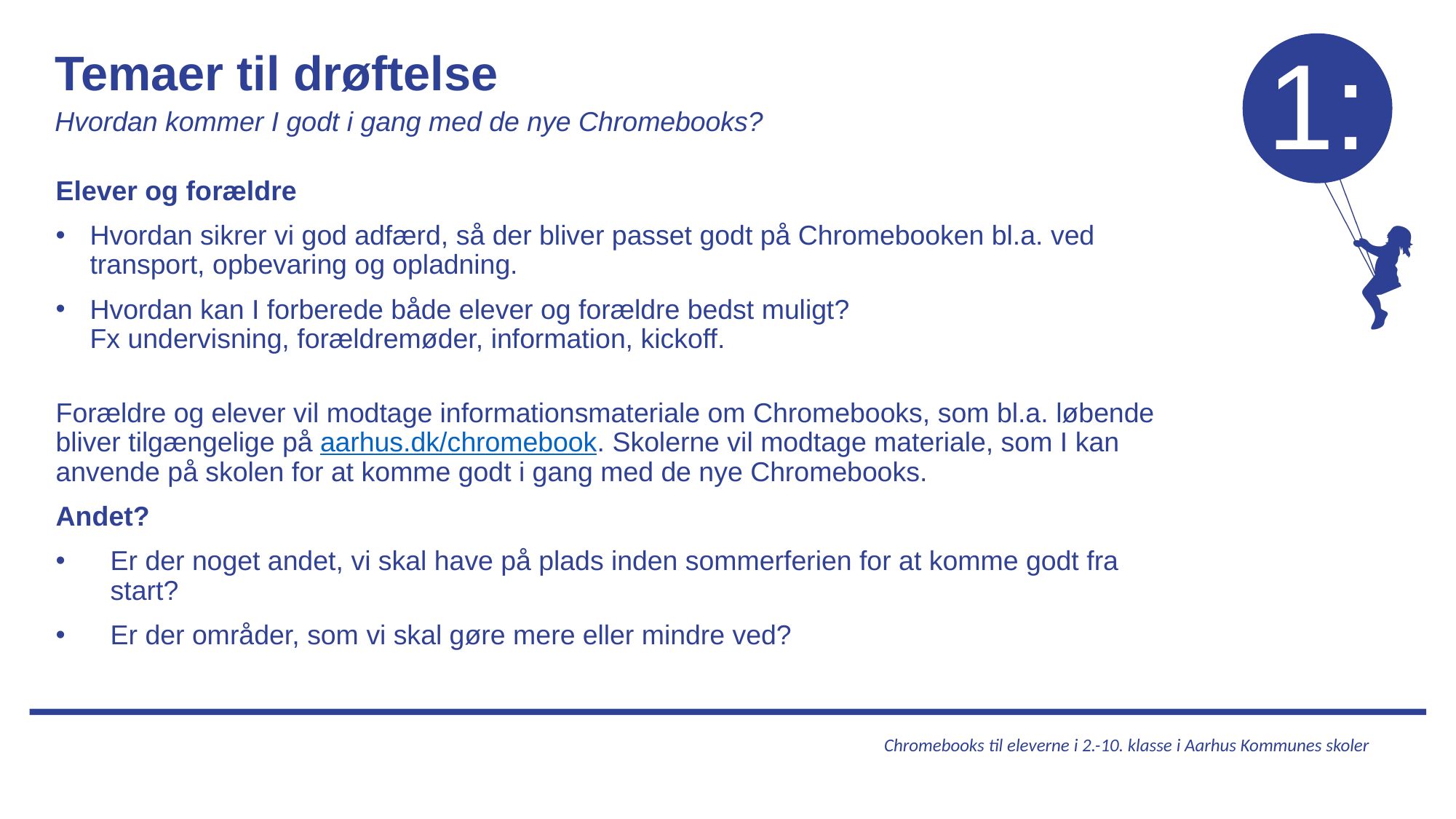

Temaer til drøftelse

Hvordan kommer I godt i gang med de nye Chromebooks?
Elever og forældre
Hvordan sikrer vi god adfærd, så der bliver passet godt på Chromebooken bl.a. ved transport, opbevaring og opladning.
Hvordan kan I forberede både elever og forældre bedst muligt?
Fx undervisning, forældremøder, information, kickoff.
Forældre og elever vil modtage informationsmateriale om Chromebooks, som bl.a. løbende bliver tilgængelige på aarhus.dk/chromebook. Skolerne vil modtage materiale, som I kan anvende på skolen for at komme godt i gang med de nye Chromebooks.
Andet?
Er der noget andet, vi skal have på plads inden sommerferien for at komme godt fra start?
Er der områder, som vi skal gøre mere eller mindre ved?